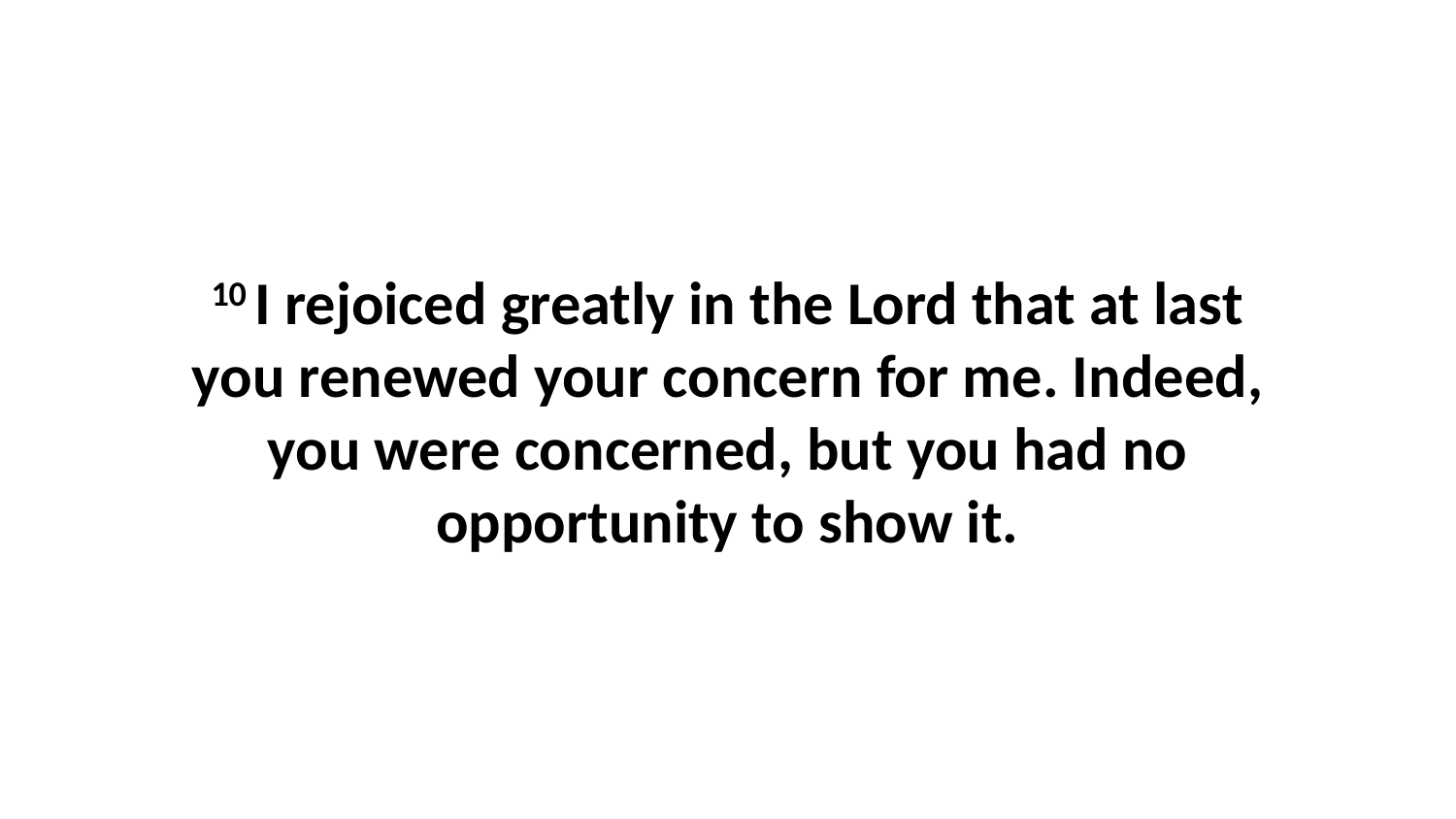

10 I rejoiced greatly in the Lord that at last you renewed your concern for me. Indeed, you were concerned, but you had no opportunity to show it.